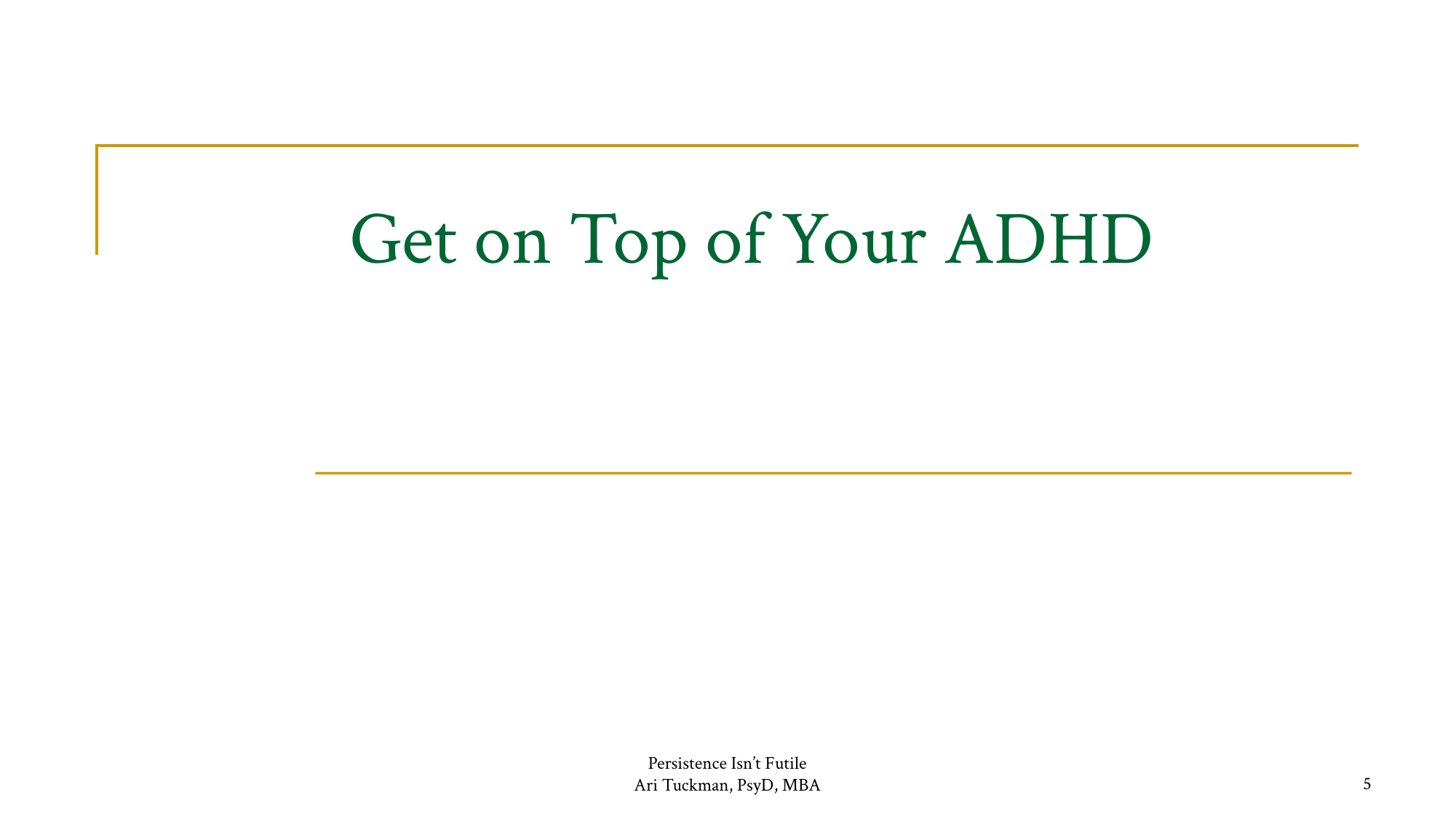

# Get on Top of Your ADHD

Persistence Isn’t Futile
Ari Tuckman, PsyD, MBA
5